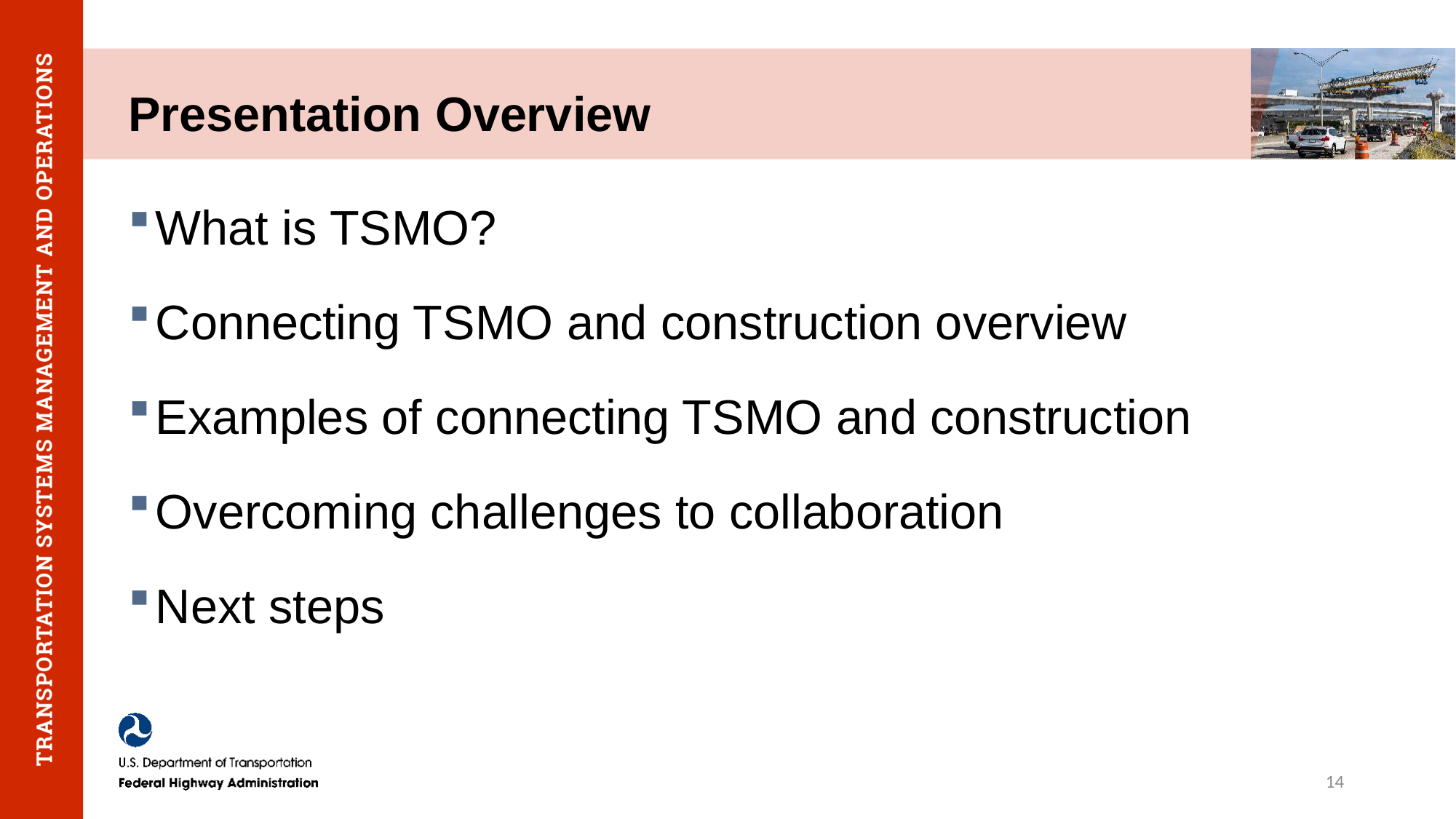

# Presentation Overview
What is TSMO?
Connecting TSMO and construction overview
Examples of connecting TSMO and construction
Overcoming challenges to collaboration
Next steps
14